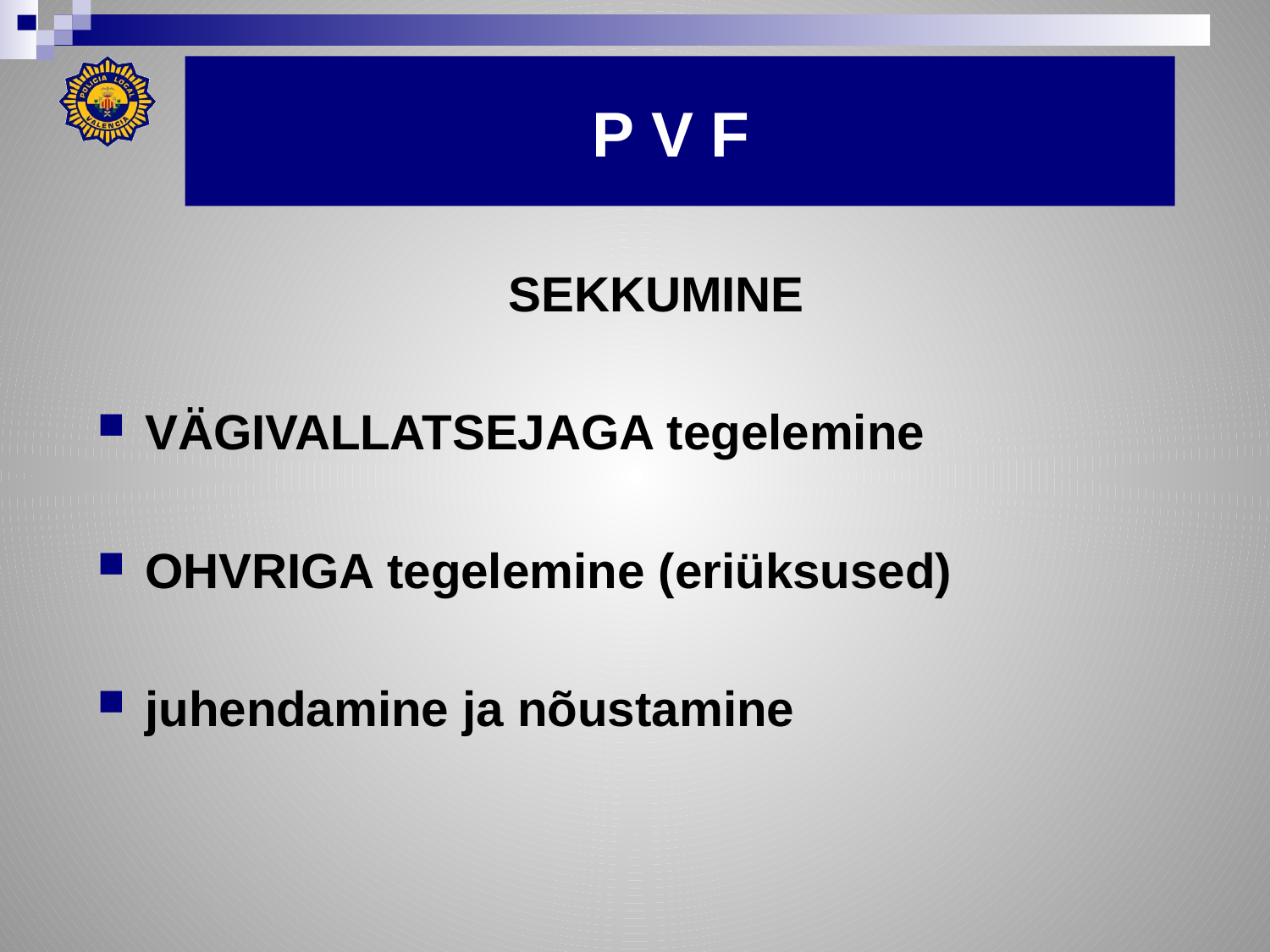

# P V F
SEKKUMINE

VÄGIVALLATSEJAGA tegelemine

OHVRIGA tegelemine (eriüksused)

juhendamine ja nõustamine